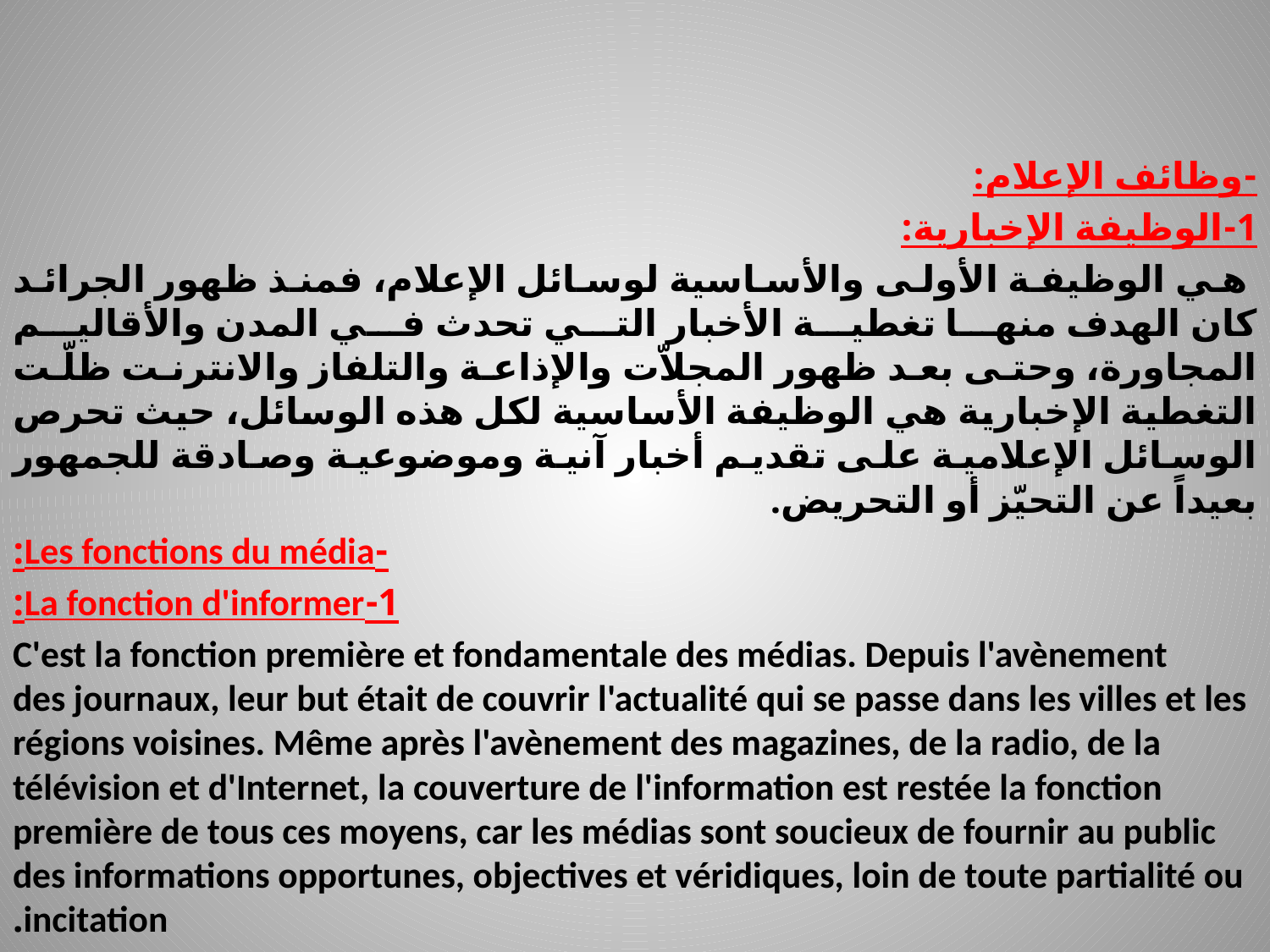

-وظائف الإعلام:
1-الوظيفة الإخبارية:
 هي الوظيفة الأولى والأساسية لوسائل الإعلام، فمنذ ظهور الجرائد كان الهدف منها تغطية الأخبار التي تحدث في المدن والأقاليم المجاورة، وحتى بعد ظهور المجلاّت والإذاعة والتلفاز والانترنت ظلّت التغطية الإخبارية هي الوظيفة الأساسية لكل هذه الوسائل، حيث تحرص الوسائل الإعلامية على تقديم أخبار آنية وموضوعية وصادقة للجمهور بعيداً عن التحيّز أو التحريض.
-Les fonctions du média:
1-La fonction d'informer:
    C'est la fonction première et fondamentale des médias. Depuis l'avènement des journaux, leur but était de couvrir l'actualité qui se passe dans les villes et les régions voisines. Même après l'avènement des magazines, de la radio, de la télévision et d'Internet, la couverture de l'information est restée la fonction première de tous ces moyens, car les médias sont soucieux de fournir au public des informations opportunes, objectives et véridiques, loin de toute partialité ou incitation.